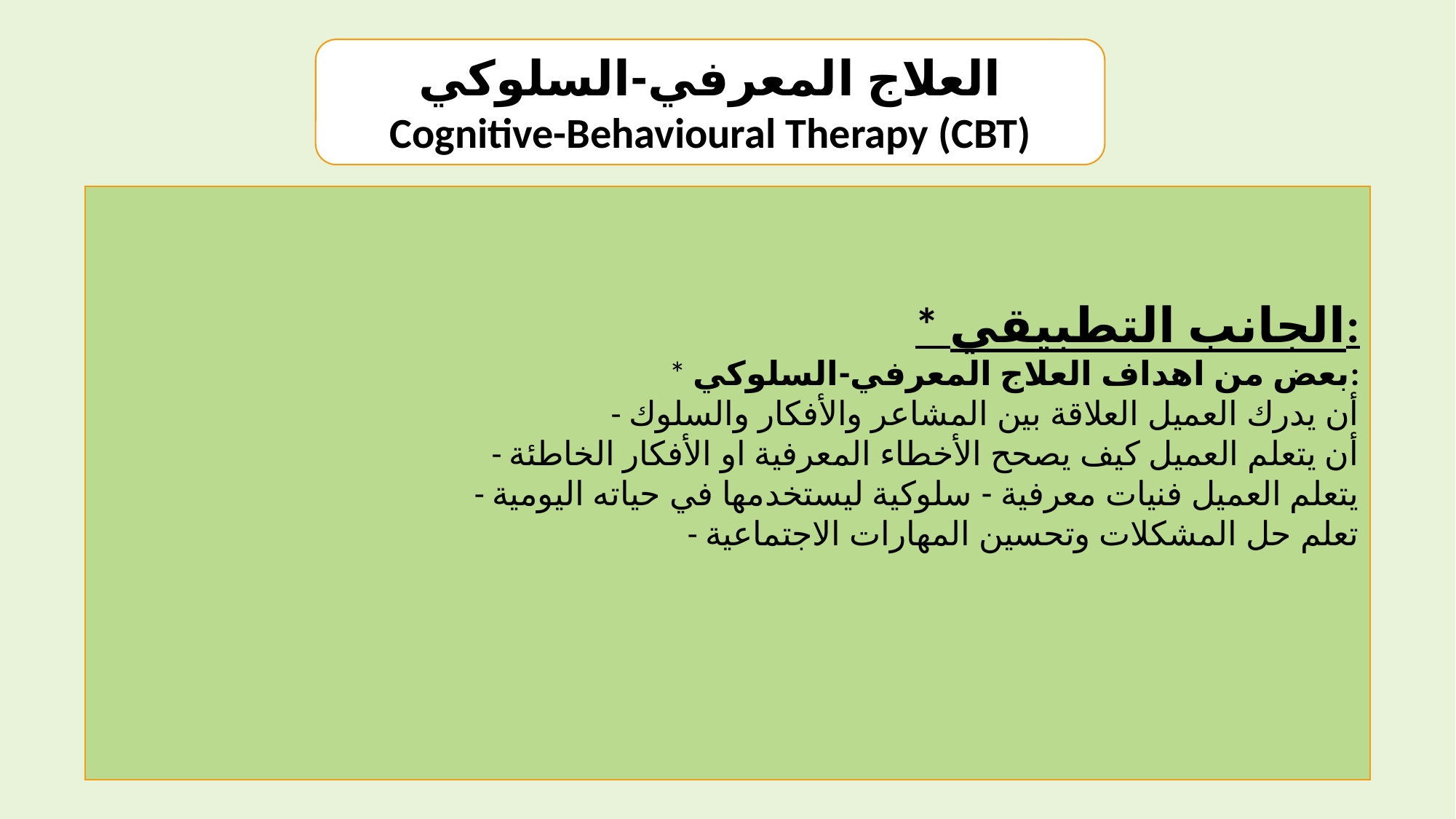

العلاج المعرفي-السلوكي
Cognitive-Behavioural Therapy (CBT)
* الجانب التطبيقي:
* بعض من اهداف العلاج المعرفي-السلوكي:
- أن يدرك العميل العلاقة بين المشاعر والأفكار والسلوك
- أن يتعلم العميل كيف يصحح الأخطاء المعرفية او الأفكار الخاطئة
- يتعلم العميل فنيات معرفية - سلوكية ليستخدمها في حياته اليومية
- تعلم حل المشكلات وتحسين المهارات الاجتماعية